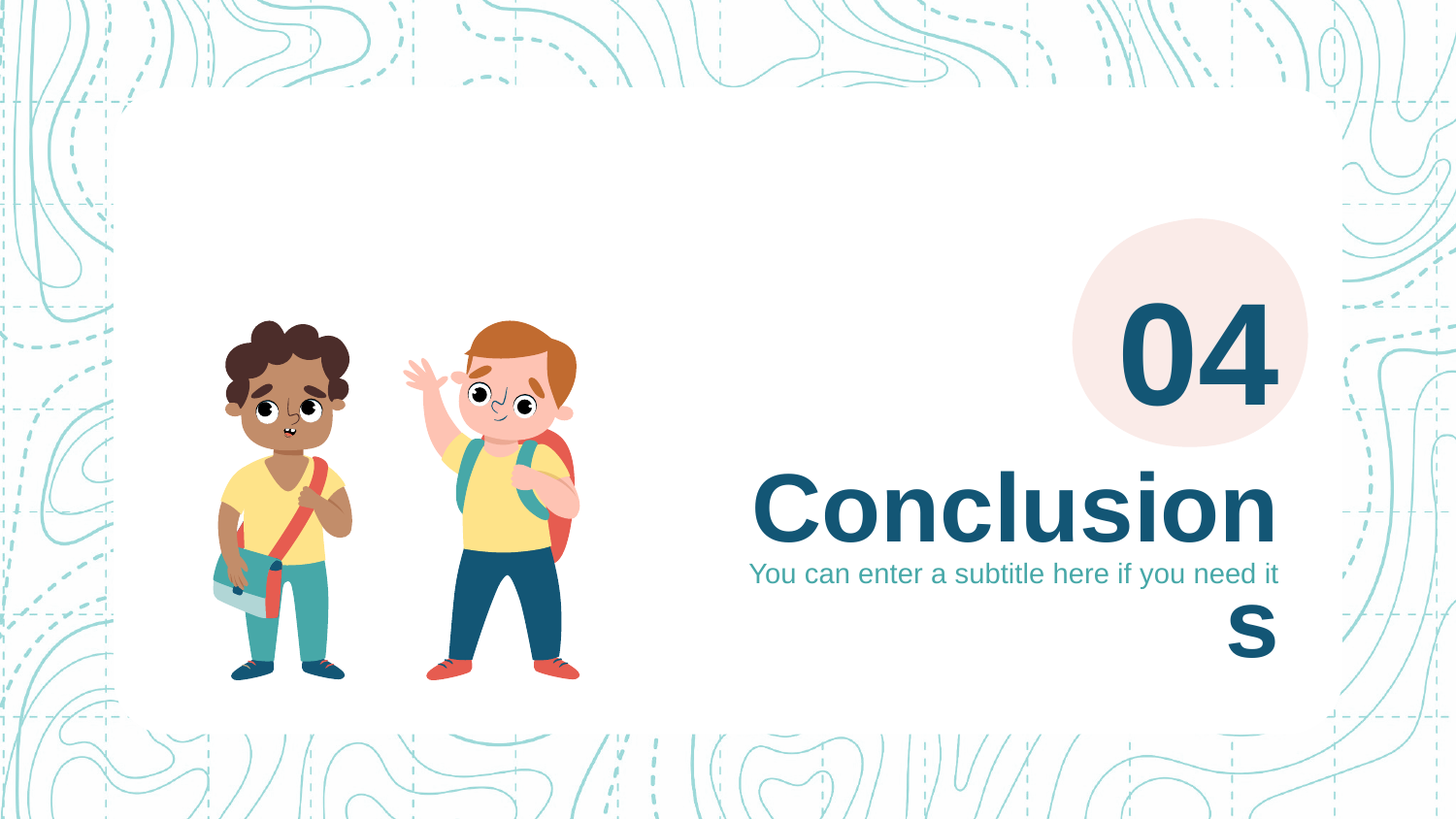

04

# Conclusions
You can enter a subtitle here if you need it